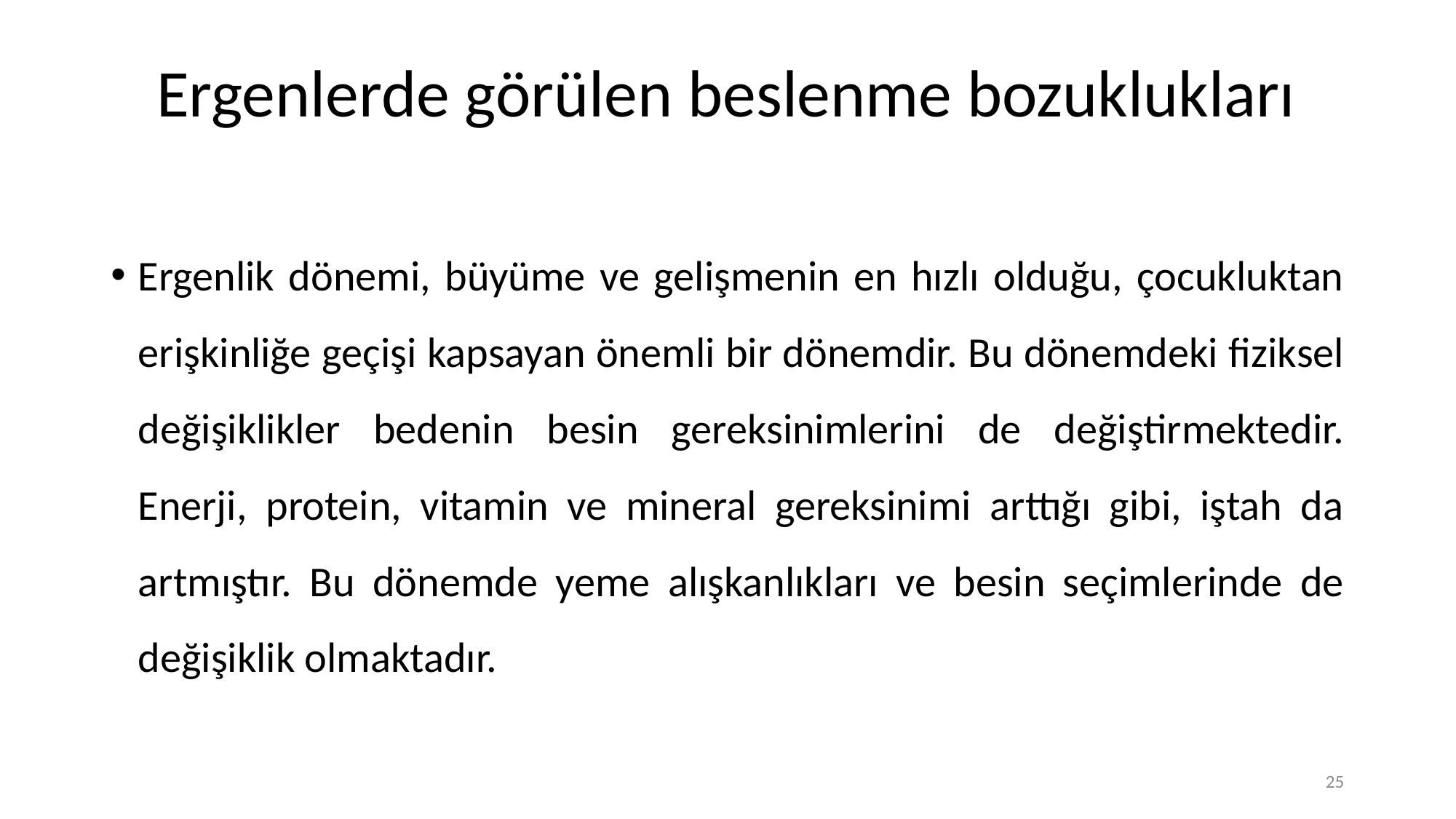

# Ergenlerde görülen beslenme bozuklukları
Ergenlik dönemi, büyüme ve gelişmenin en hızlı olduğu, çocukluktan erişkinliğe geçişi kapsayan önemli bir dönemdir. Bu dönemdeki fiziksel değişiklikler bedenin besin gereksinimlerini de değiştirmektedir. Enerji, protein, vitamin ve mineral gereksinimi arttığı gibi, iştah da artmıştır. Bu dönemde yeme alışkanlıkları ve besin seçimlerinde de değişiklik olmaktadır.
25